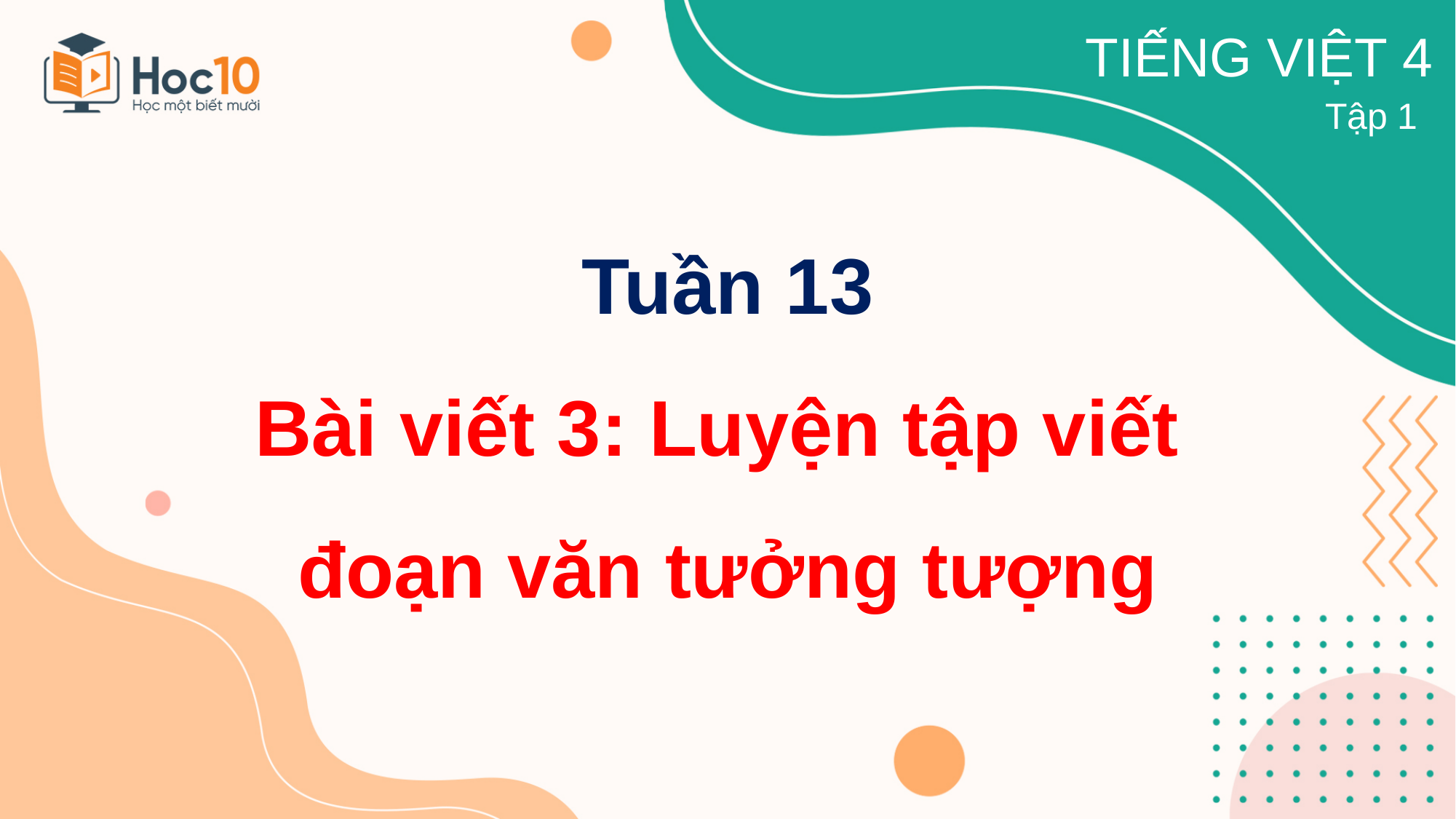

TIẾNG VIỆT 4
Tập 1
Tuần 13
Bài viết 3: Luyện tập viết
đoạn văn tưởng tượng